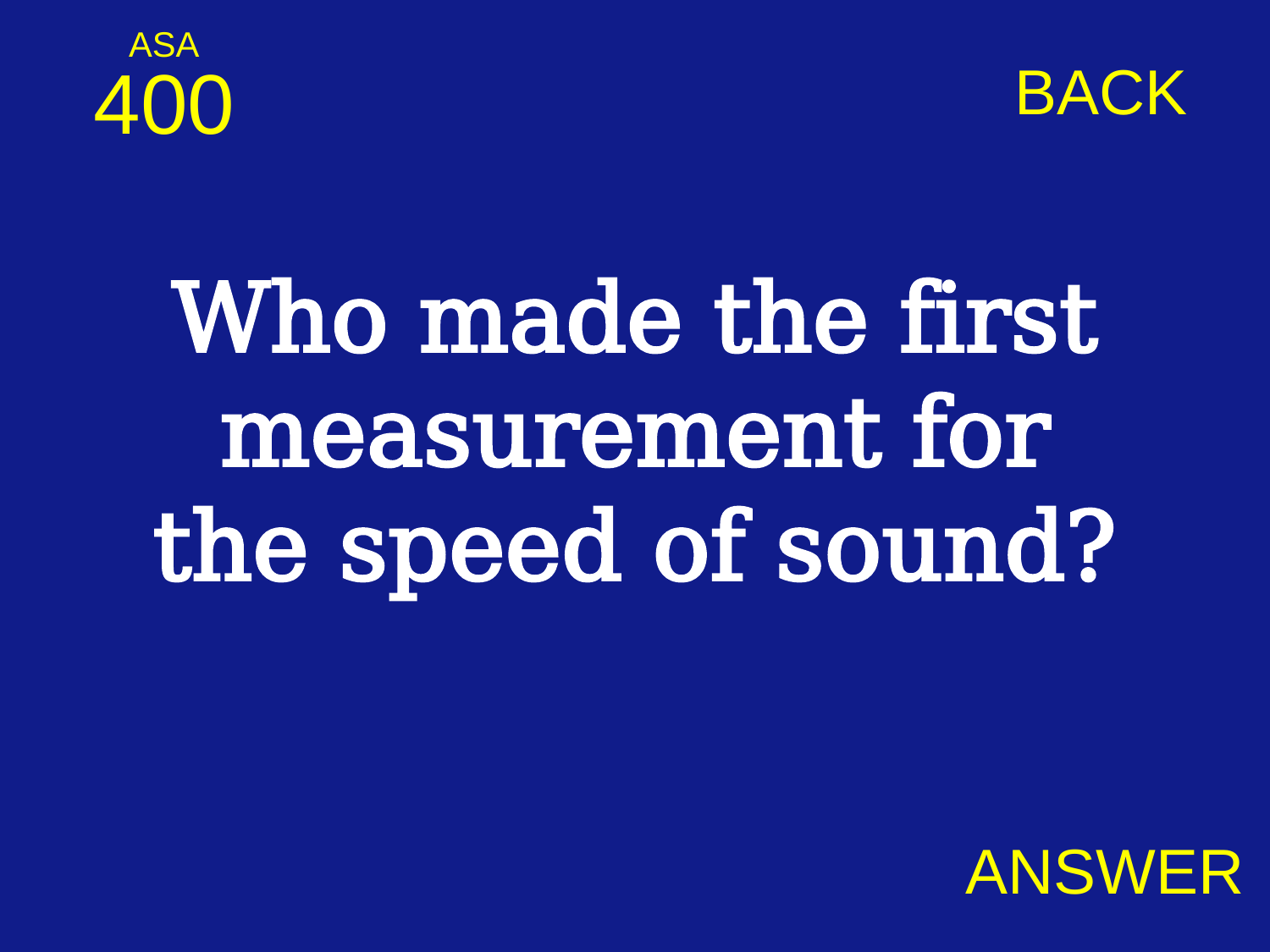

ASA
400
BACK
Who made the first measurement for the speed of sound?

ANSWER